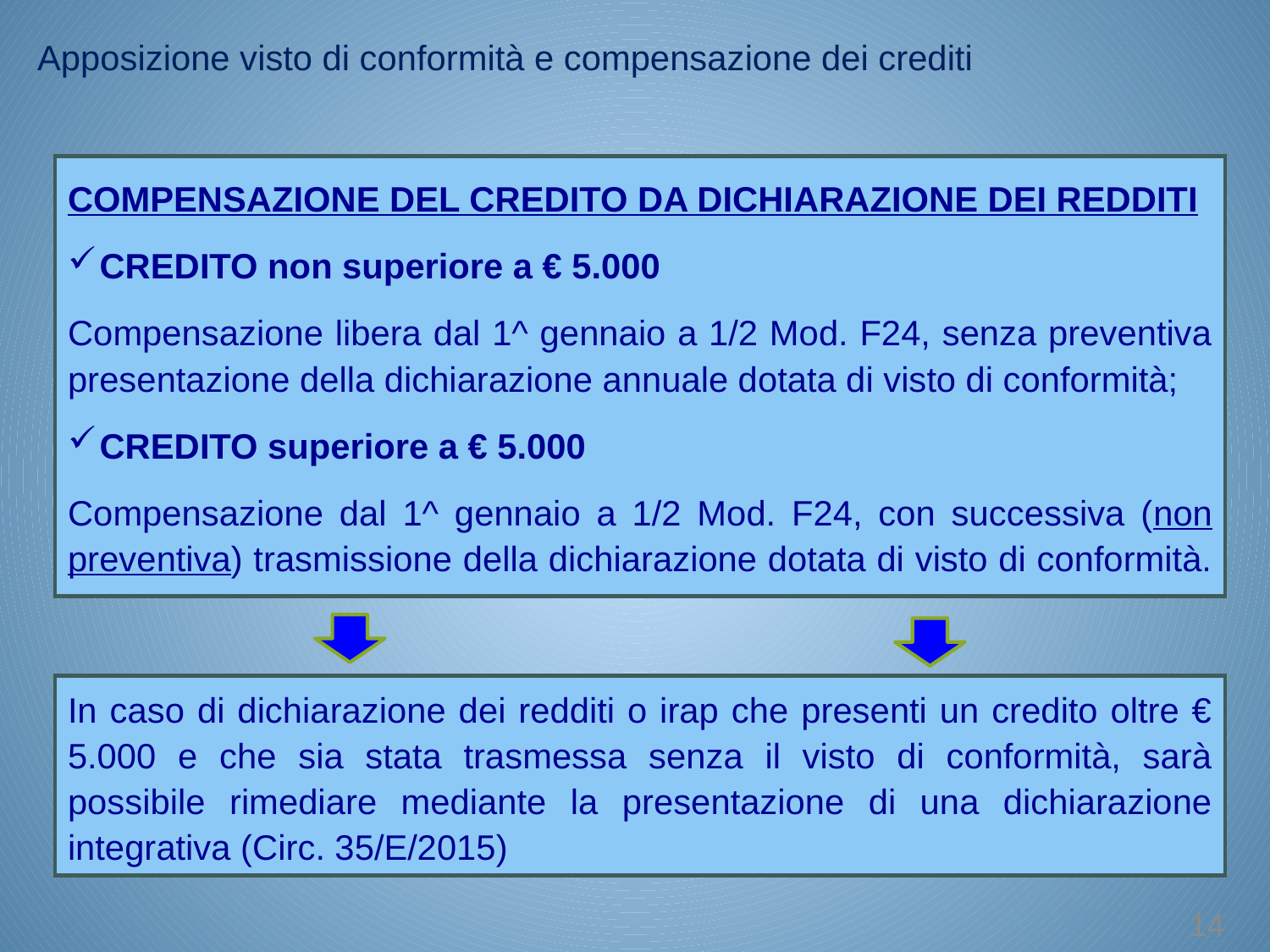

Apposizione visto di conformità e compensazione dei crediti
COMPENSAZIONE DEL CREDITO DA DICHIARAZIONE DEI REDDITI
CREDITO non superiore a € 5.000
Compensazione libera dal 1^ gennaio a 1/2 Mod. F24, senza preventiva presentazione della dichiarazione annuale dotata di visto di conformità;
CREDITO superiore a € 5.000
Compensazione dal 1^ gennaio a 1/2 Mod. F24, con successiva (non preventiva) trasmissione della dichiarazione dotata di visto di conformità.

In caso di dichiarazione dei redditi o irap che presenti un credito oltre € 5.000 e che sia stata trasmessa senza il visto di conformità, sarà possibile rimediare mediante la presentazione di una dichiarazione integrativa (Circ. 35/E/2015)
14